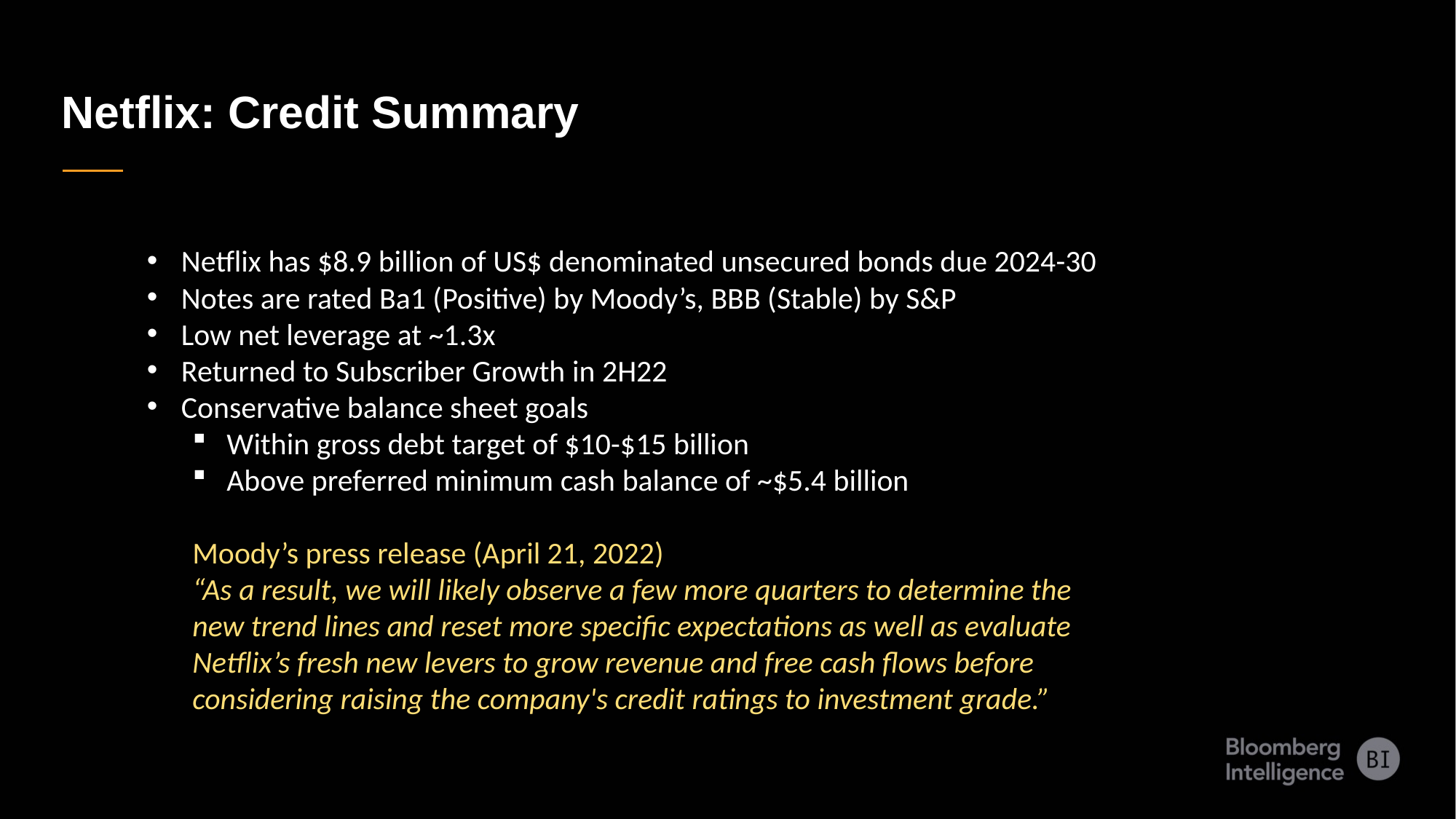

Netflix: Credit Summary
Netflix has $8.9 billion of US$ denominated unsecured bonds due 2024-30
Notes are rated Ba1 (Positive) by Moody’s, BBB (Stable) by S&P
Low net leverage at ~1.3x
Returned to Subscriber Growth in 2H22
Conservative balance sheet goals
Within gross debt target of $10-$15 billion
Above preferred minimum cash balance of ~$5.4 billion

Moody’s press release (April 21, 2022)
“As a result, we will likely observe a few more quarters to determine the new trend lines and reset more specific expectations as well as evaluate Netflix’s fresh new levers to grow revenue and free cash flows before considering raising the company's credit ratings to investment grade.”